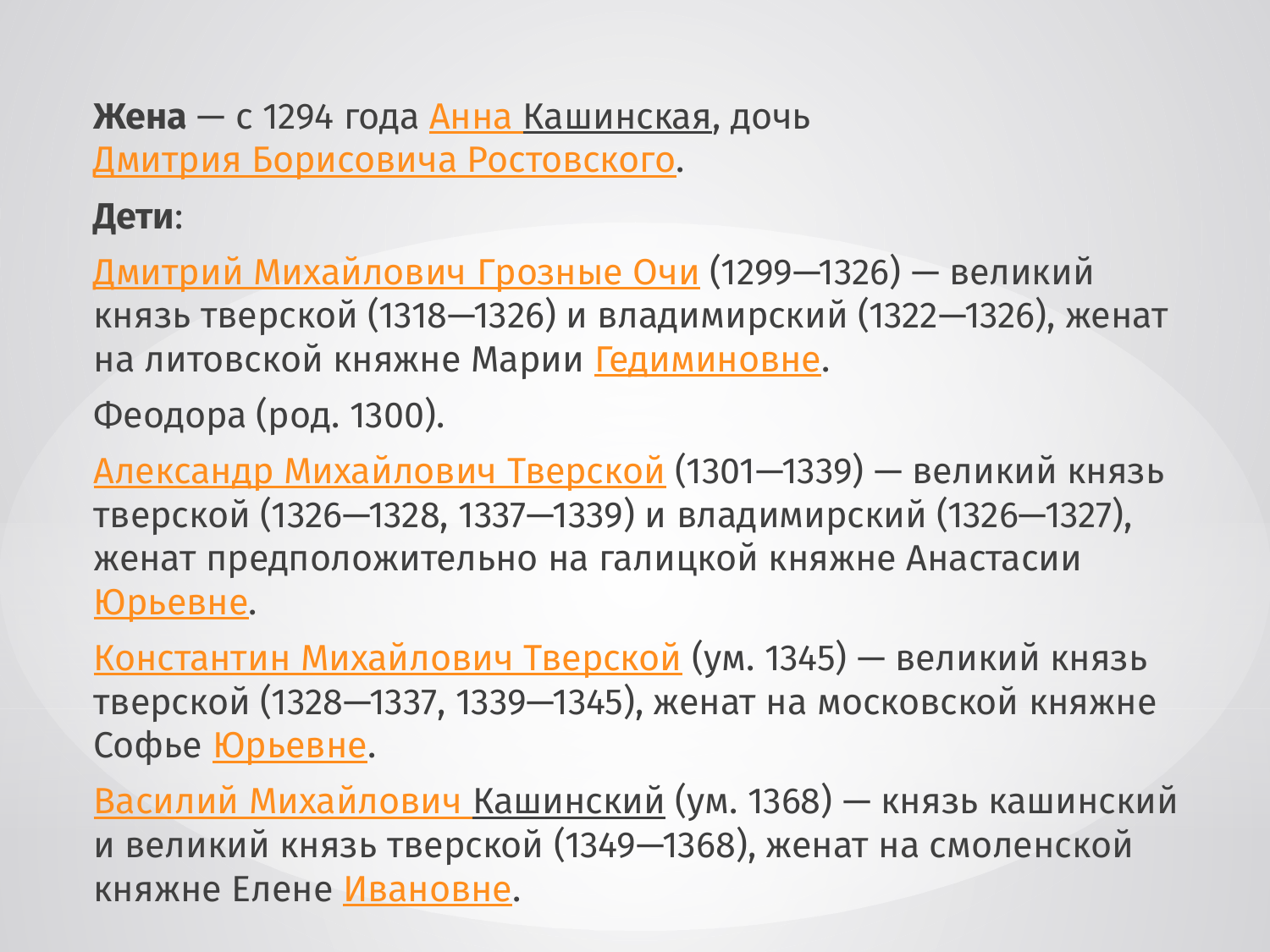

Жена — с 1294 года Анна Кашинская, дочь Дмитрия Борисовича Ростовского.
Дети:
Дмитрий Михайлович Грозные Очи (1299—1326) — великий князь тверской (1318—1326) и владимирский (1322—1326), женат на литовской княжне Марии Гедиминовне.
Феодора (род. 1300).
Александр Михайлович Тверской (1301—1339) — великий князь тверской (1326—1328, 1337—1339) и владимирский (1326—1327), женат предположительно на галицкой княжне Анастасии Юрьевне.
Константин Михайлович Тверской (ум. 1345) — великий князь тверской (1328—1337, 1339—1345), женат на московской княжне Софье Юрьевне.
Василий Михайлович Кашинский (ум. 1368) — князь кашинский и великий князь тверской (1349—1368), женат на смоленской княжне Елене Ивановне.